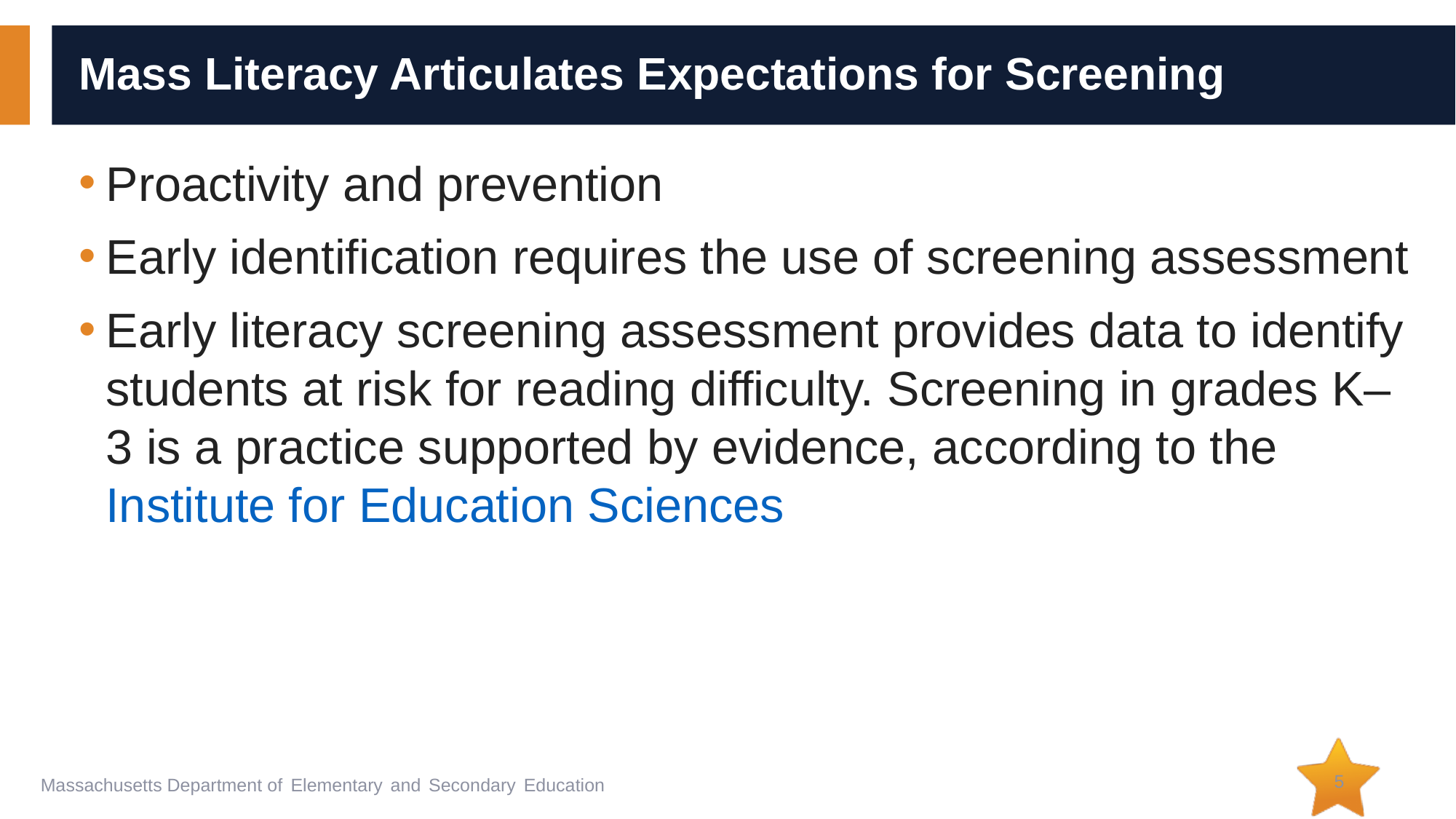

# Mass Literacy Articulates Expectations for Screening
Proactivity and prevention
Early identification requires the use of screening assessment
Early literacy screening assessment provides data to identify students at risk for reading difficulty. Screening in grades K–3 is a practice supported by evidence, according to the Institute for Education Sciences

5